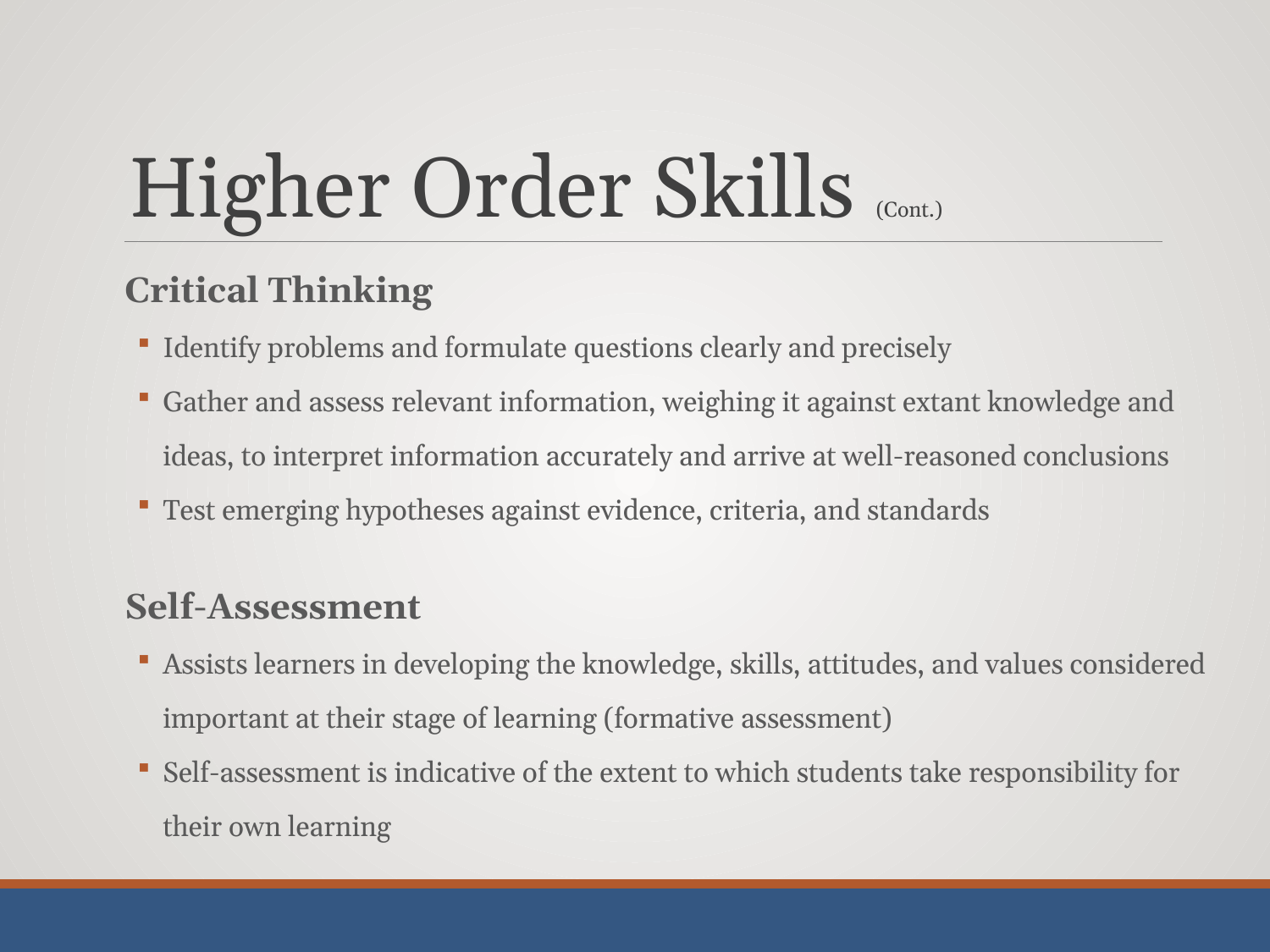

Higher Order Skills (Cont.)
Critical Thinking
Identify problems and formulate questions clearly and precisely
Gather and assess relevant information, weighing it against extant knowledge and ideas, to interpret information accurately and arrive at well-reasoned conclusions
Test emerging hypotheses against evidence, criteria, and standards

Self-Assessment
Assists learners in developing the knowledge, skills, attitudes, and values considered important at their stage of learning (formative assessment)
Self-assessment is indicative of the extent to which students take responsibility for their own learning